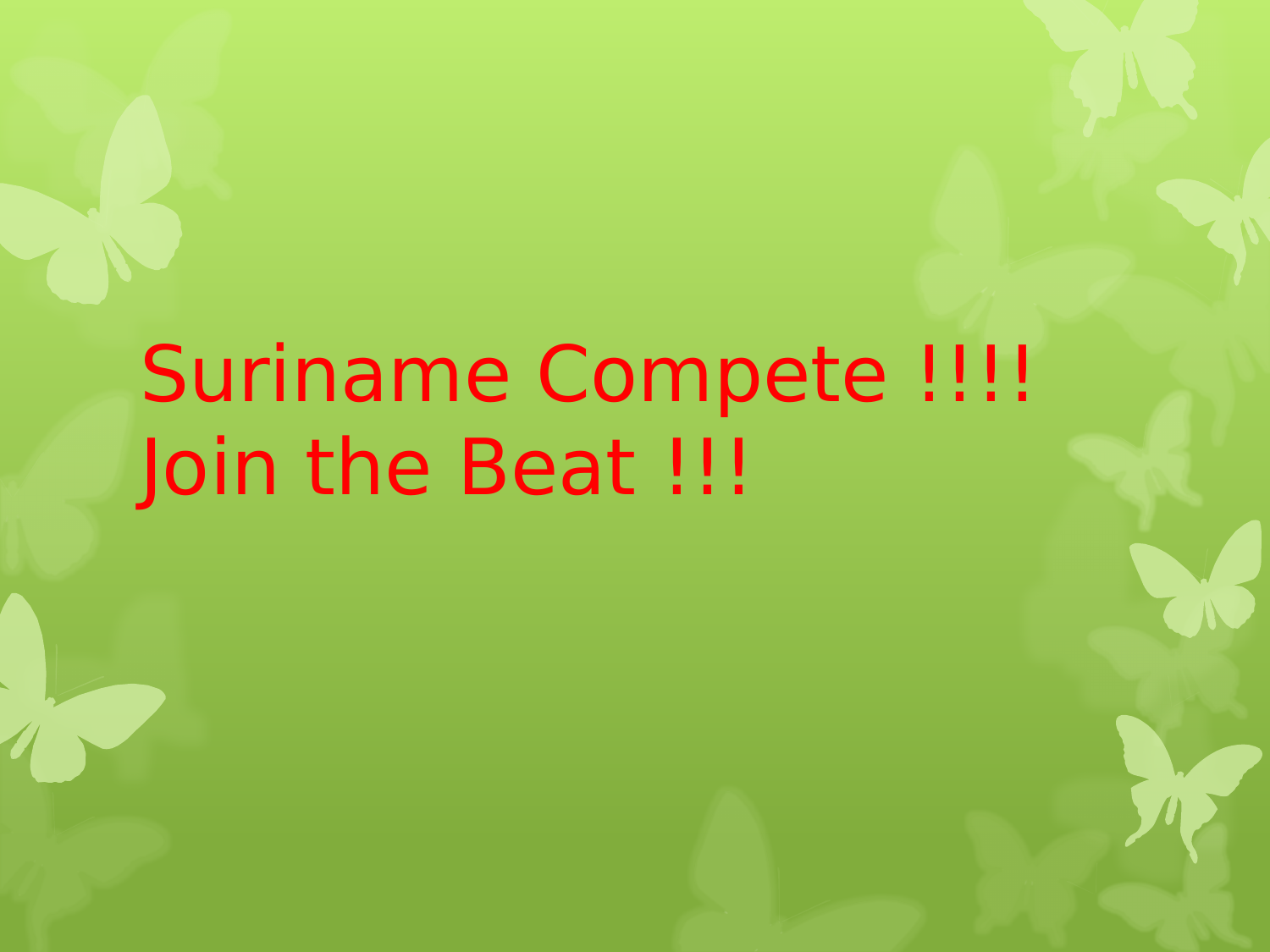

Suriname Compete !!!! Join the Beat !!!
#